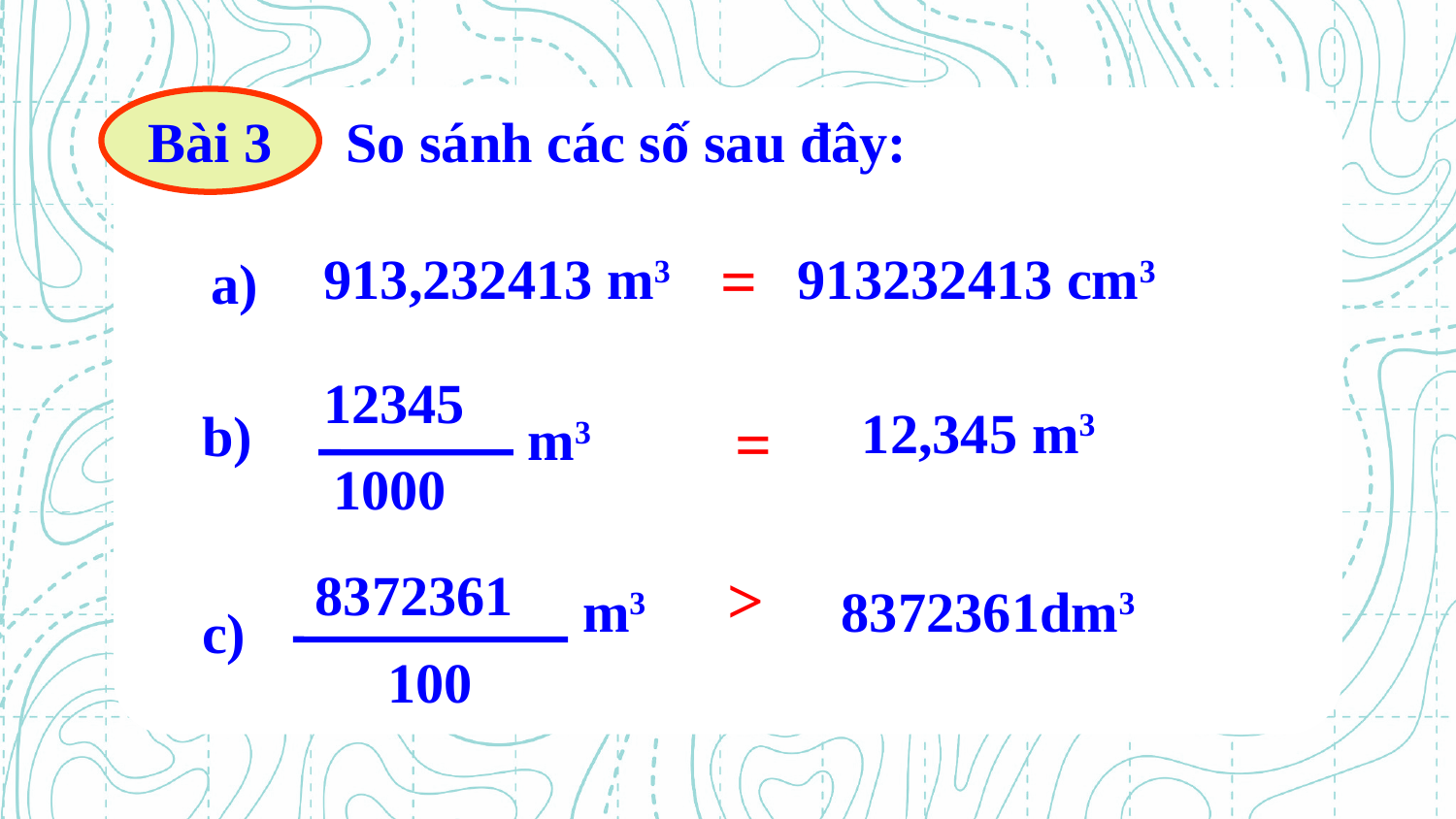

Bài 3
So sánh các số sau đây:
   =
 913,232413 m3         913232413 cm3
a)
12345
   12,345 m3
b)
   =
m3
1000

8372361
   >
m3
   8372361dm3
c)

100